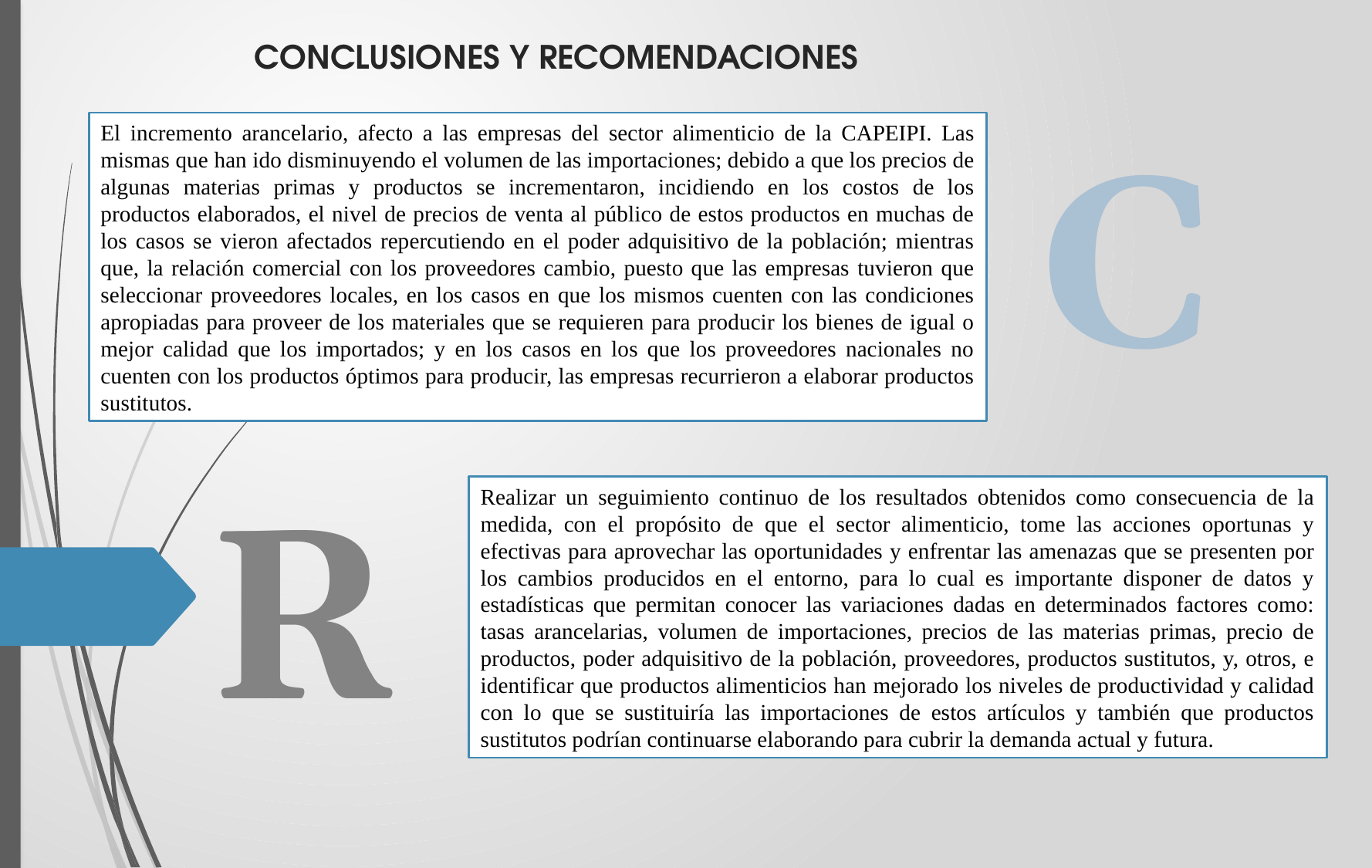

# CONCLUSIONES Y RECOMENDACIONES
C
El incremento arancelario, afecto a las empresas del sector alimenticio de la CAPEIPI. Las mismas que han ido disminuyendo el volumen de las importaciones; debido a que los precios de algunas materias primas y productos se incrementaron, incidiendo en los costos de los productos elaborados, el nivel de precios de venta al público de estos productos en muchas de los casos se vieron afectados repercutiendo en el poder adquisitivo de la población; mientras que, la relación comercial con los proveedores cambio, puesto que las empresas tuvieron que seleccionar proveedores locales, en los casos en que los mismos cuenten con las condiciones apropiadas para proveer de los materiales que se requieren para producir los bienes de igual o mejor calidad que los importados; y en los casos en los que los proveedores nacionales no cuenten con los productos óptimos para producir, las empresas recurrieron a elaborar productos sustitutos.
R
Realizar un seguimiento continuo de los resultados obtenidos como consecuencia de la medida, con el propósito de que el sector alimenticio, tome las acciones oportunas y efectivas para aprovechar las oportunidades y enfrentar las amenazas que se presenten por los cambios producidos en el entorno, para lo cual es importante disponer de datos y estadísticas que permitan conocer las variaciones dadas en determinados factores como: tasas arancelarias, volumen de importaciones, precios de las materias primas, precio de productos, poder adquisitivo de la población, proveedores, productos sustitutos, y, otros, e identificar que productos alimenticios han mejorado los niveles de productividad y calidad con lo que se sustituiría las importaciones de estos artículos y también que productos sustitutos podrían continuarse elaborando para cubrir la demanda actual y futura.